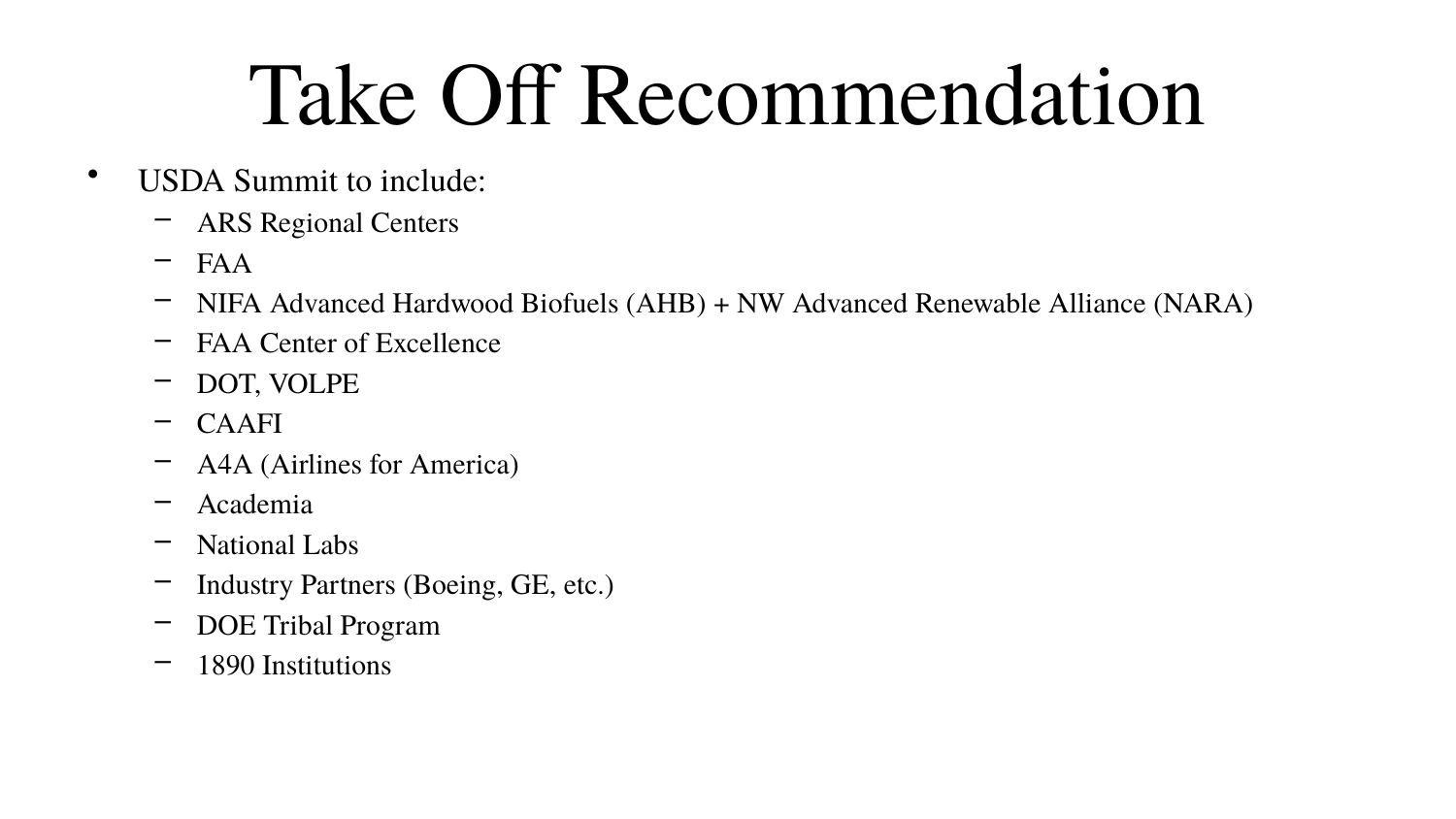

# Take Off Recommendation
USDA Summit to include:
ARS Regional Centers
FAA
NIFA Advanced Hardwood Biofuels (AHB) + NW Advanced Renewable Alliance (NARA)
FAA Center of Excellence
DOT, VOLPE
CAAFI
A4A (Airlines for America)
Academia
National Labs
Industry Partners (Boeing, GE, etc.)
DOE Tribal Program
1890 Institutions